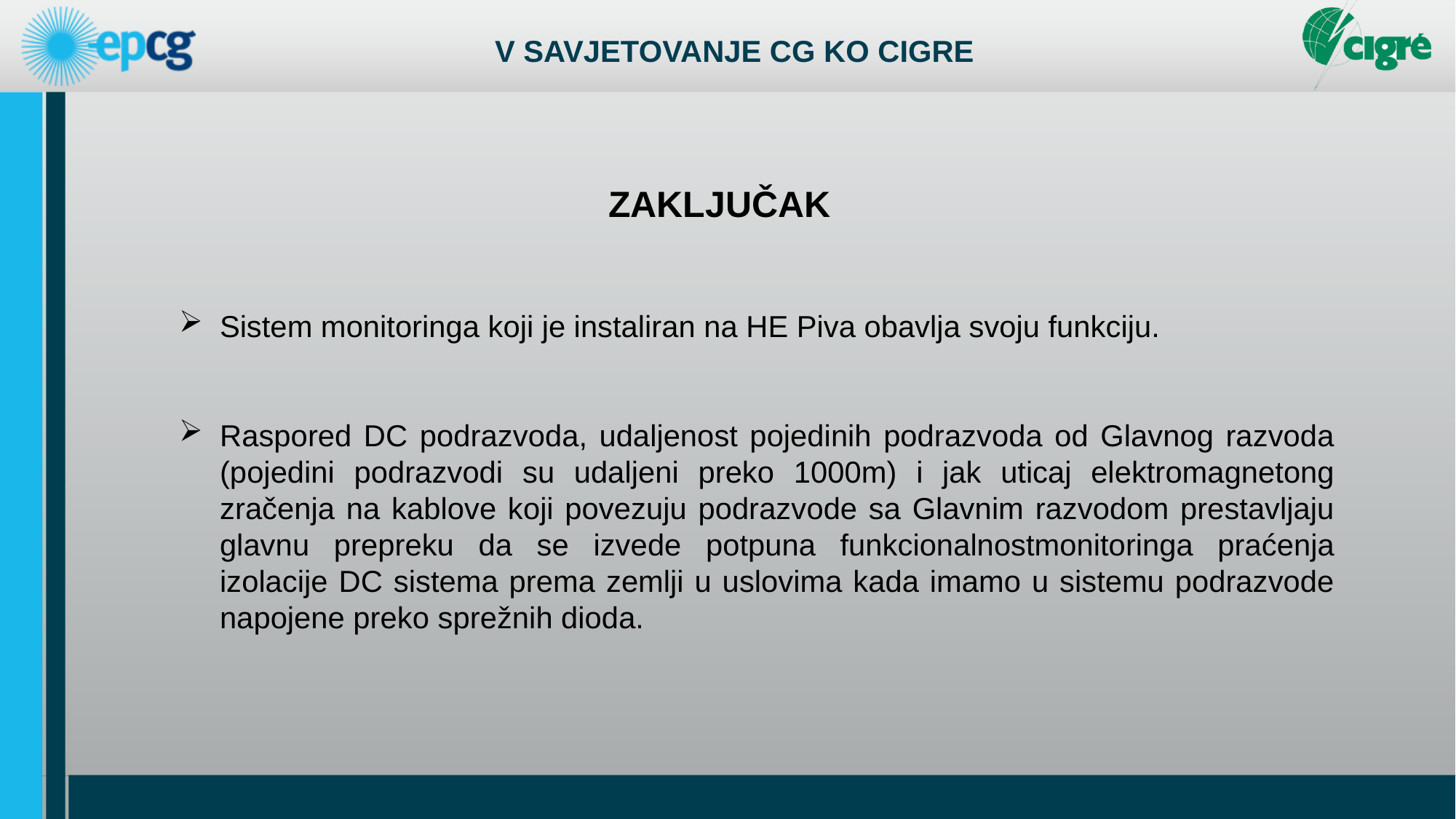

ZAKLJUČAK
Sistem monitoringa koji je instaliran na HE Piva obavlja svoju funkciju.

Raspored DC podrazvoda, udaljenost pojedinih podrazvoda od Glavnog razvoda (pojedini podrazvodi su udaljeni preko 1000m) i jak uticaj elektromagnetong zračenja na kablove koji povezuju podrazvode sa Glavnim razvodom prestavljaju glavnu prepreku da se izvede potpuna funkcionalnostmonitoringa praćenja izolacije DC sistema prema zemlji u uslovima kada imamo u sistemu podrazvode napojene preko sprežnih dioda.